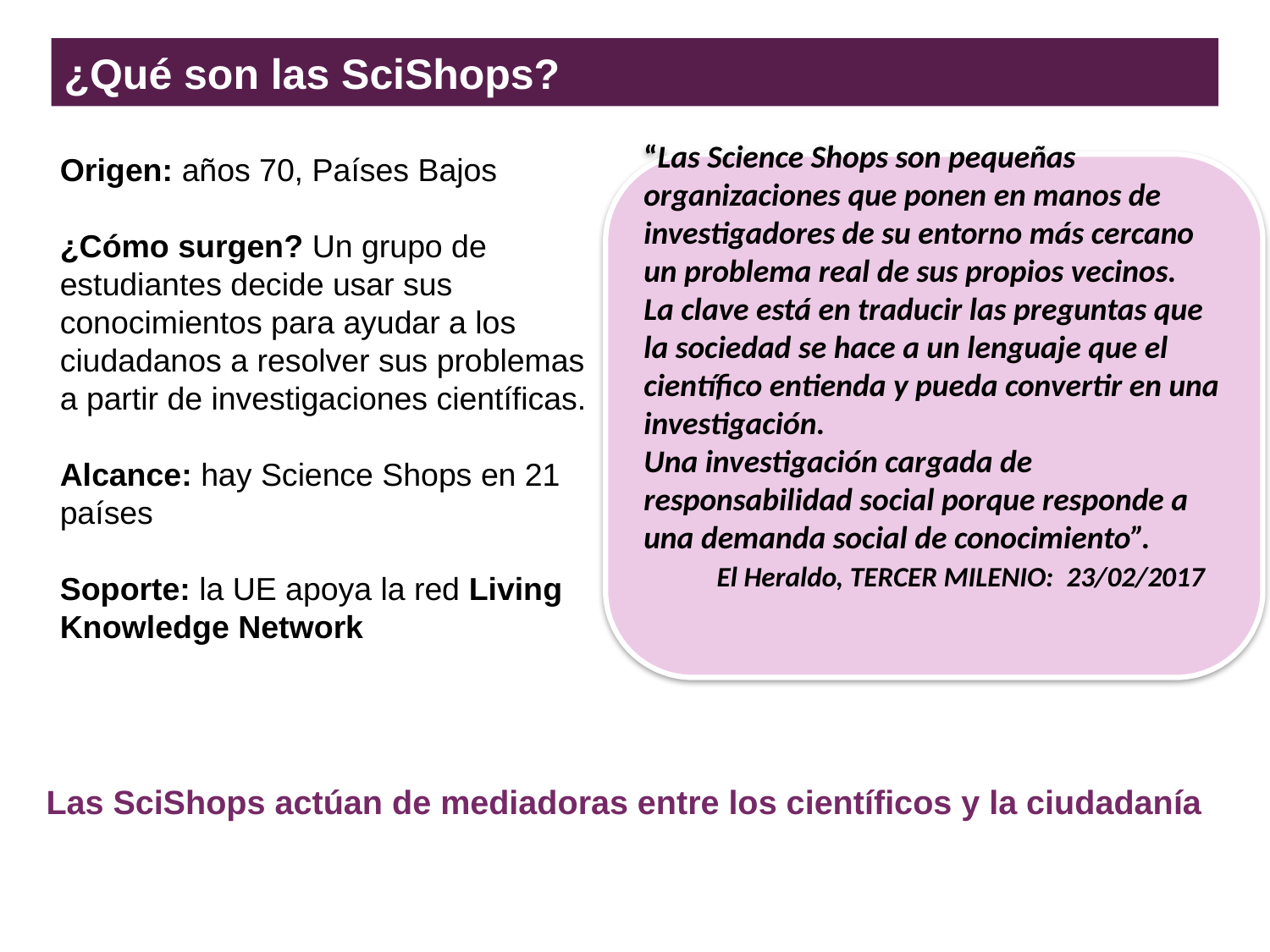

# ¿Qué son las SciShops?

Origen: años 70, Países Bajos

¿Cómo surgen? Un grupo de estudiantes decide usar sus conocimientos para ayudar a los ciudadanos a resolver sus problemas a partir de investigaciones científicas.

Alcance: hay Science Shops en 21 países

Soporte: la UE apoya la red Living Knowledge Network

“Las Science Shops son pequeñas organizaciones que ponen en manos de investigadores de su entorno más cercano un problema real de sus propios vecinos.
La clave está en traducir las preguntas que la sociedad se hace a un lenguaje que el científico entienda y pueda convertir en una investigación.
Una investigación cargada de responsabilidad social porque responde a una demanda social de conocimiento”.
          El Heraldo, TERCER MILENIO:  23/02/2017
Las SciShops actúan de mediadoras entre los científicos y la ciudadanía